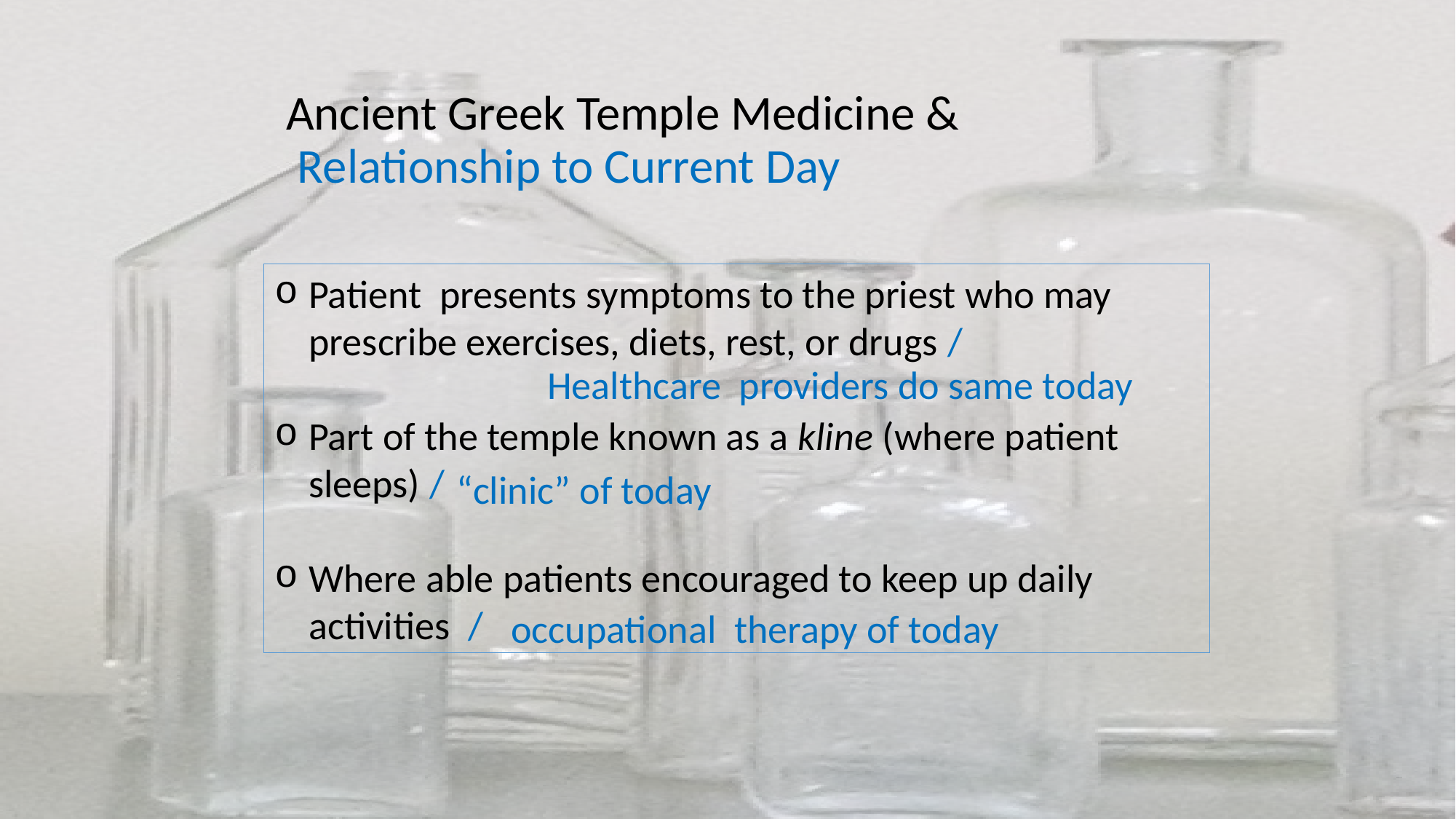

# Ancient Greek Temple Medicine & Relationship to Current Day
Patient  presents symptoms to the priest who may prescribe exercises, diets, rest, or drugs /

Part of the temple known as a kline (where patient sleeps) /

Where able patients encouraged to keep up daily activities  /
Healthcare  providers do same today
“clinic” of today
occupational  therapy of today